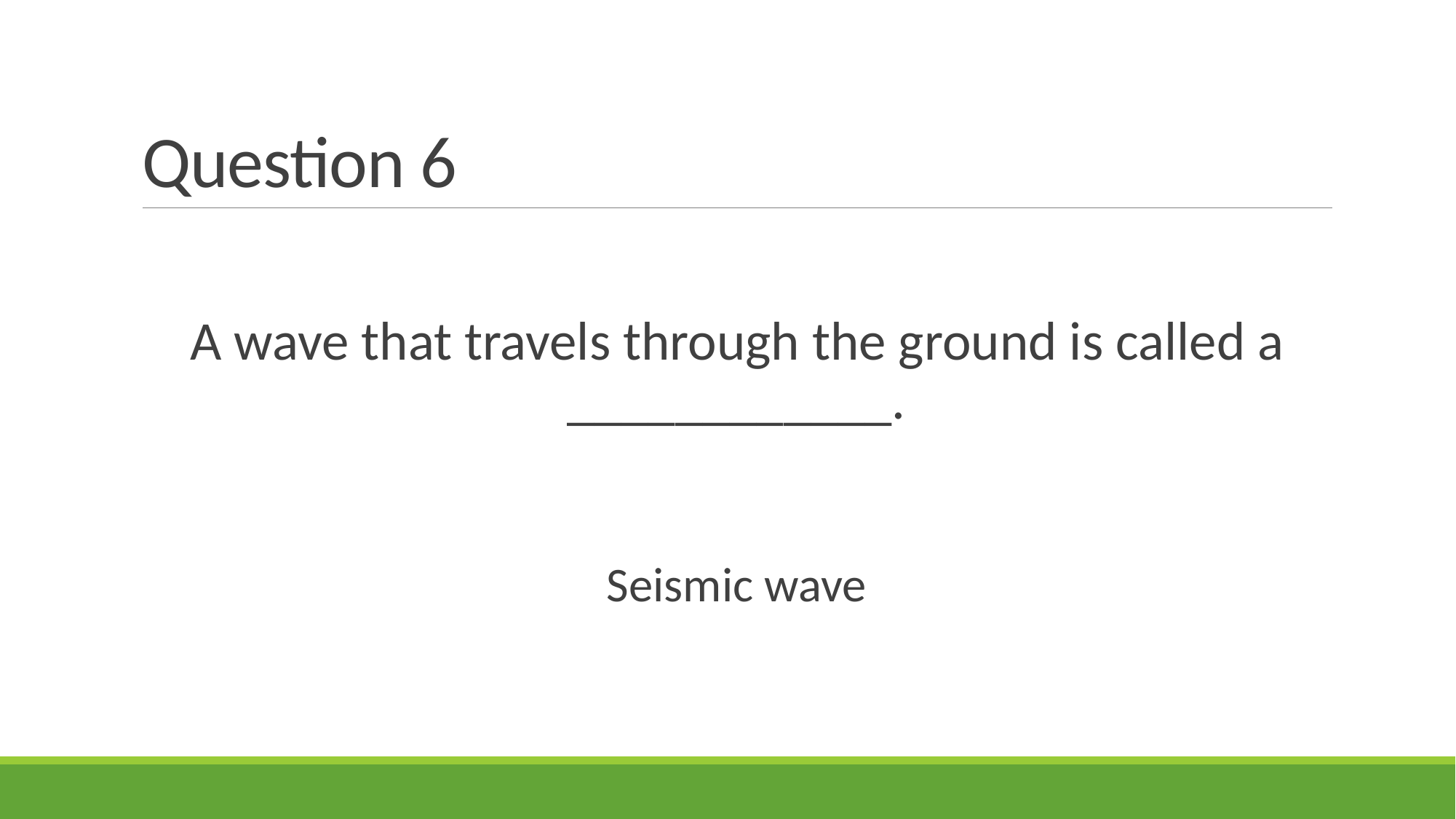

# Question 6

A wave that travels through the ground is called a ____________.

Seismic wave